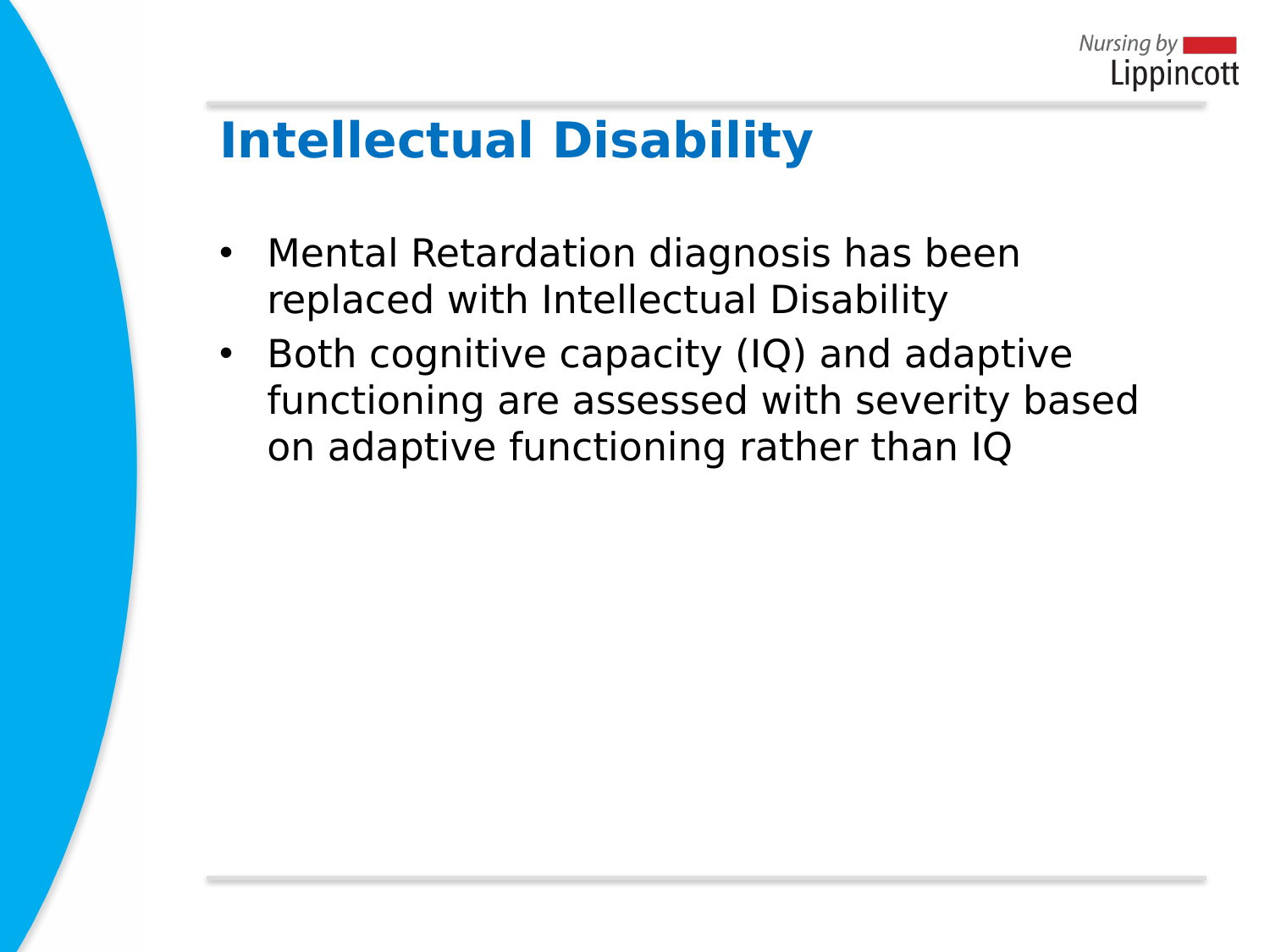

# Intellectual Disability
Mental Retardation diagnosis has been replaced with Intellectual Disability
Both cognitive capacity (IQ) and adaptive functioning are assessed with severity based on adaptive functioning rather than IQ